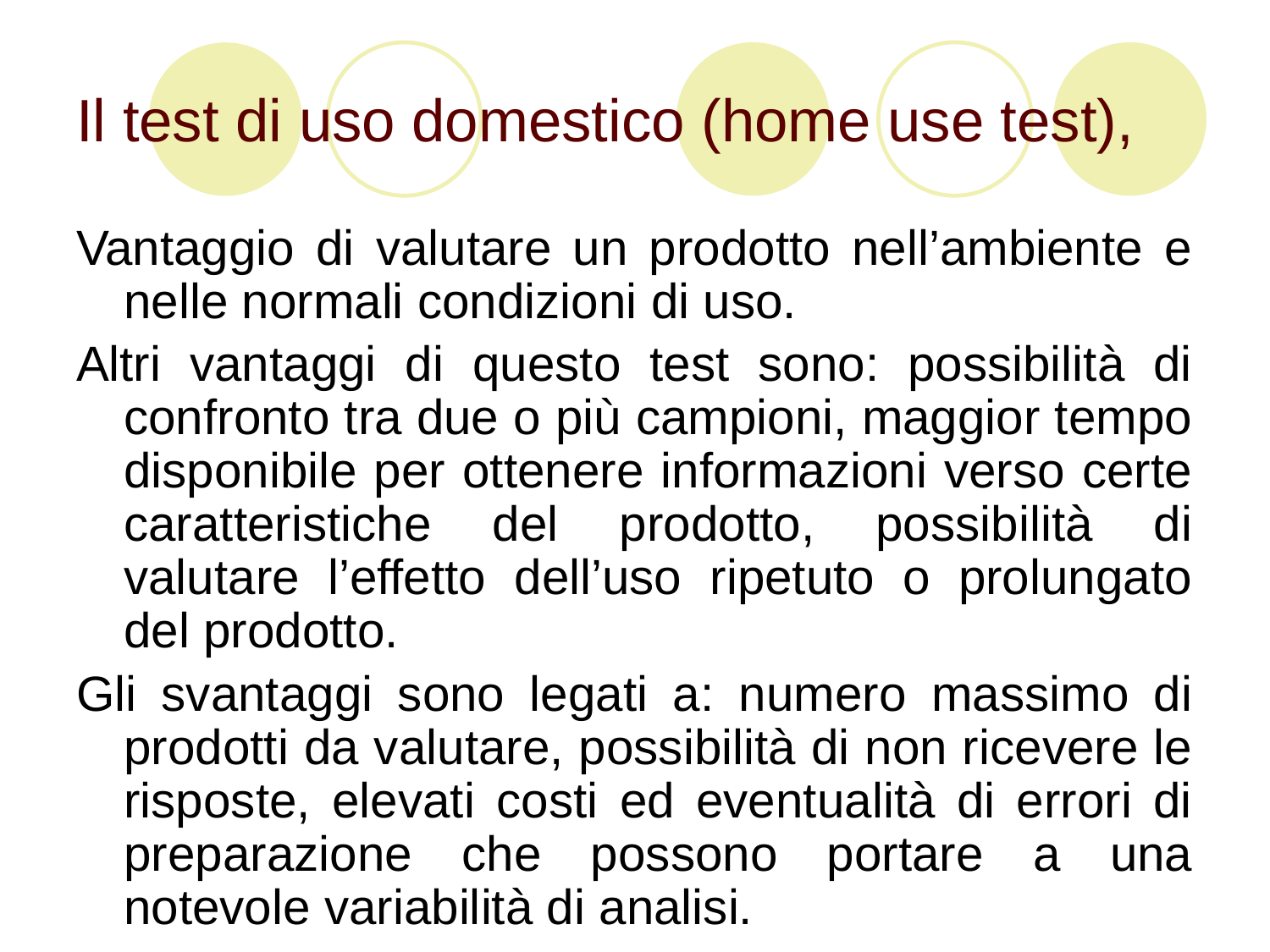

# Il test di uso domestico (home use test),
Vantaggio di valutare un prodotto nell’ambiente e nelle normali condizioni di uso.
Altri vantaggi di questo test sono: possibilità di confronto tra due o più campioni, maggior tempo disponibile per ottenere informazioni verso certe caratteristiche del prodotto, possibilità di valutare l’effetto dell’uso ripetuto o prolungato del prodotto.
Gli svantaggi sono legati a: numero massimo di prodotti da valutare, possibilità di non ricevere le risposte, elevati costi ed eventualità di errori di preparazione che possono portare a una notevole variabilità di analisi.